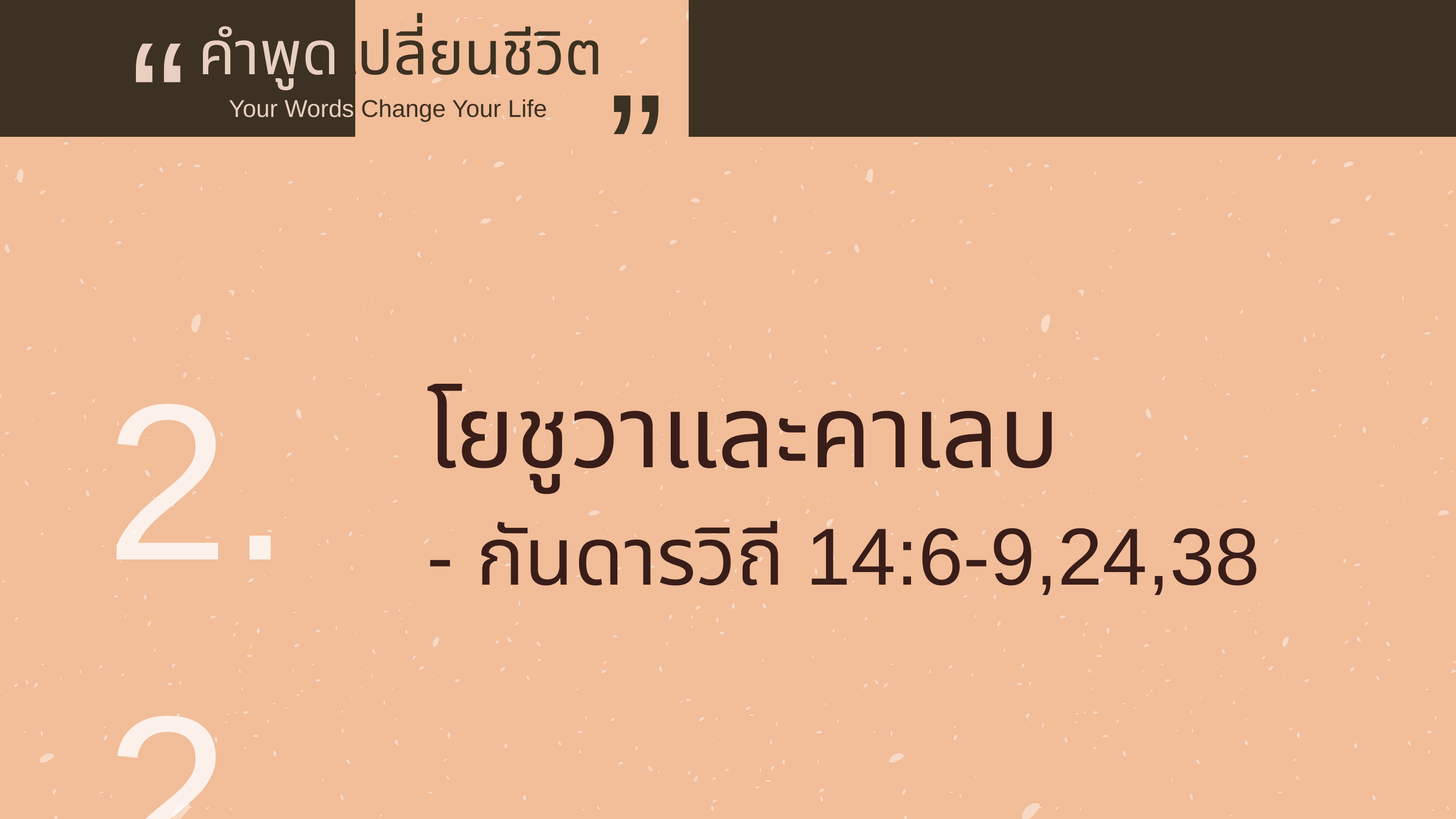

“

คำพูดเปลี่ยนชีวิต
”
Your Words Change Your Life
2.2
โยชูวาและคาเลบ
- กันดารวิถี 14:6-9,24,38